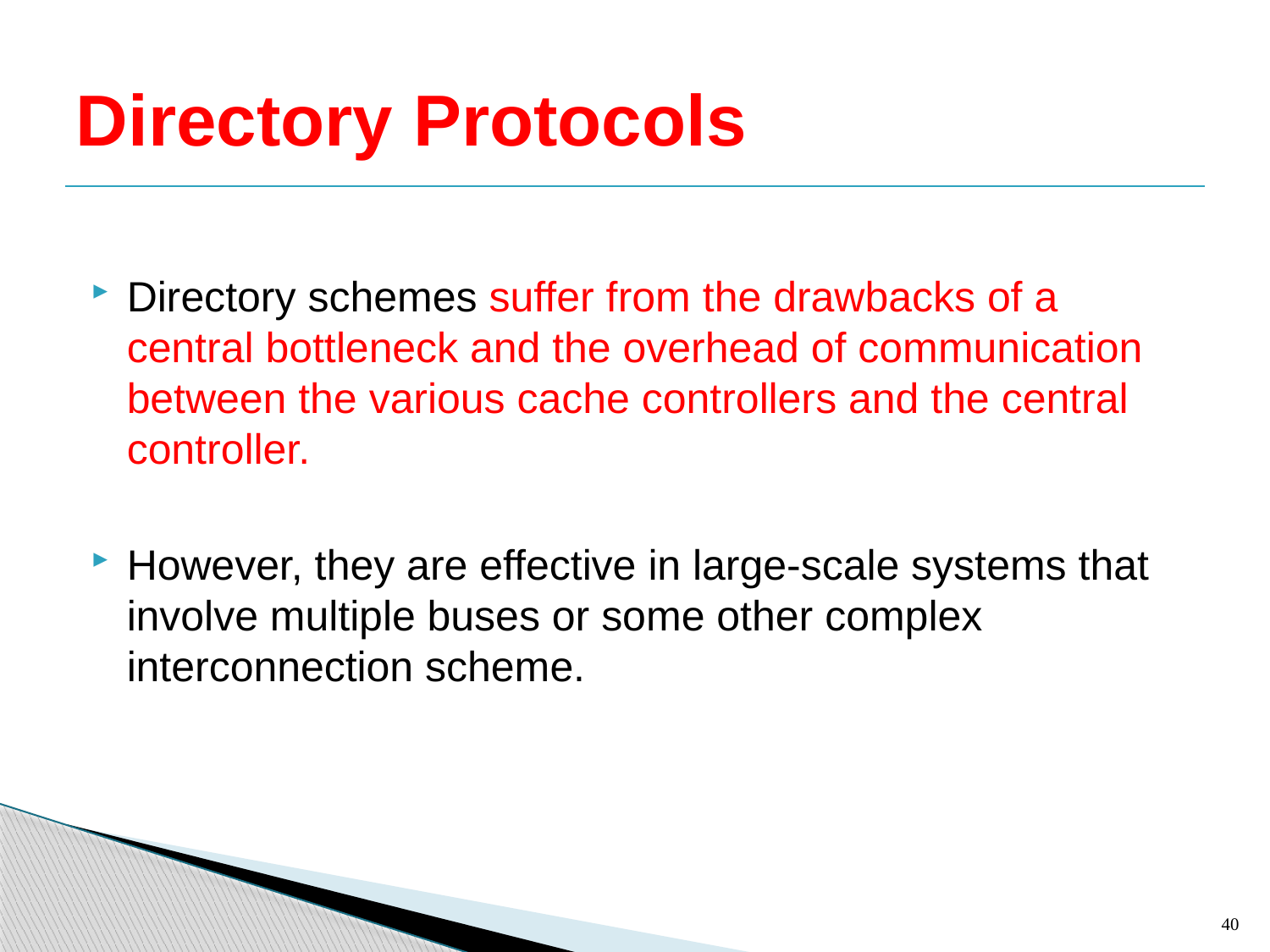

# Directory Protocols

Directory schemes suffer from the drawbacks of a central bottleneck and the overhead of communication between the various cache controllers and the central controller.

However, they are effective in large-scale systems that involve multiple buses or some other complex interconnection scheme.
40